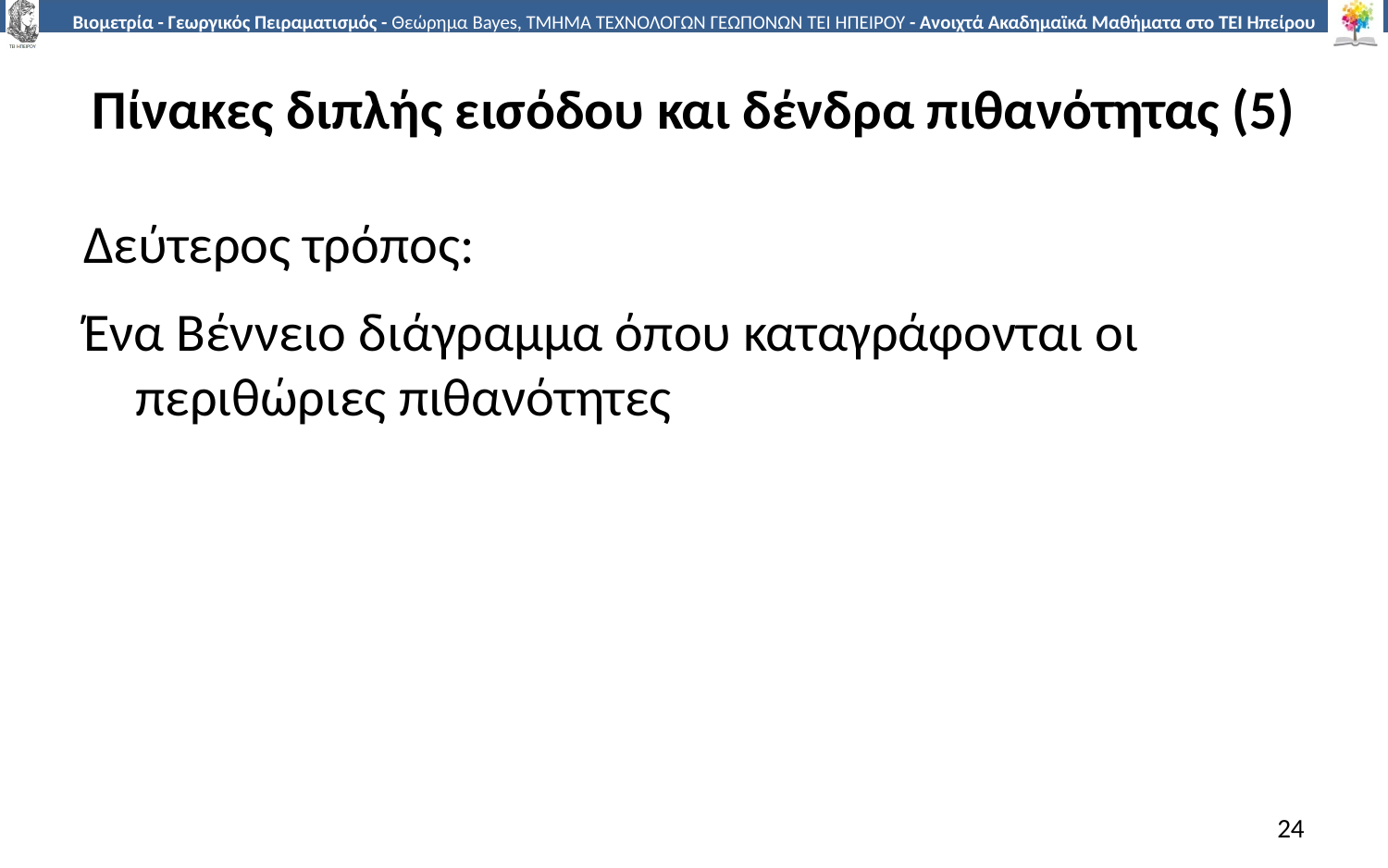

# Πίνακες διπλής εισόδου και δένδρα πιθανότητας (5)
Δεύτερος τρόπος:
Ένα Βέννειο διάγραμμα όπου καταγράφονται οι περιθώριες πιθανότητες

24